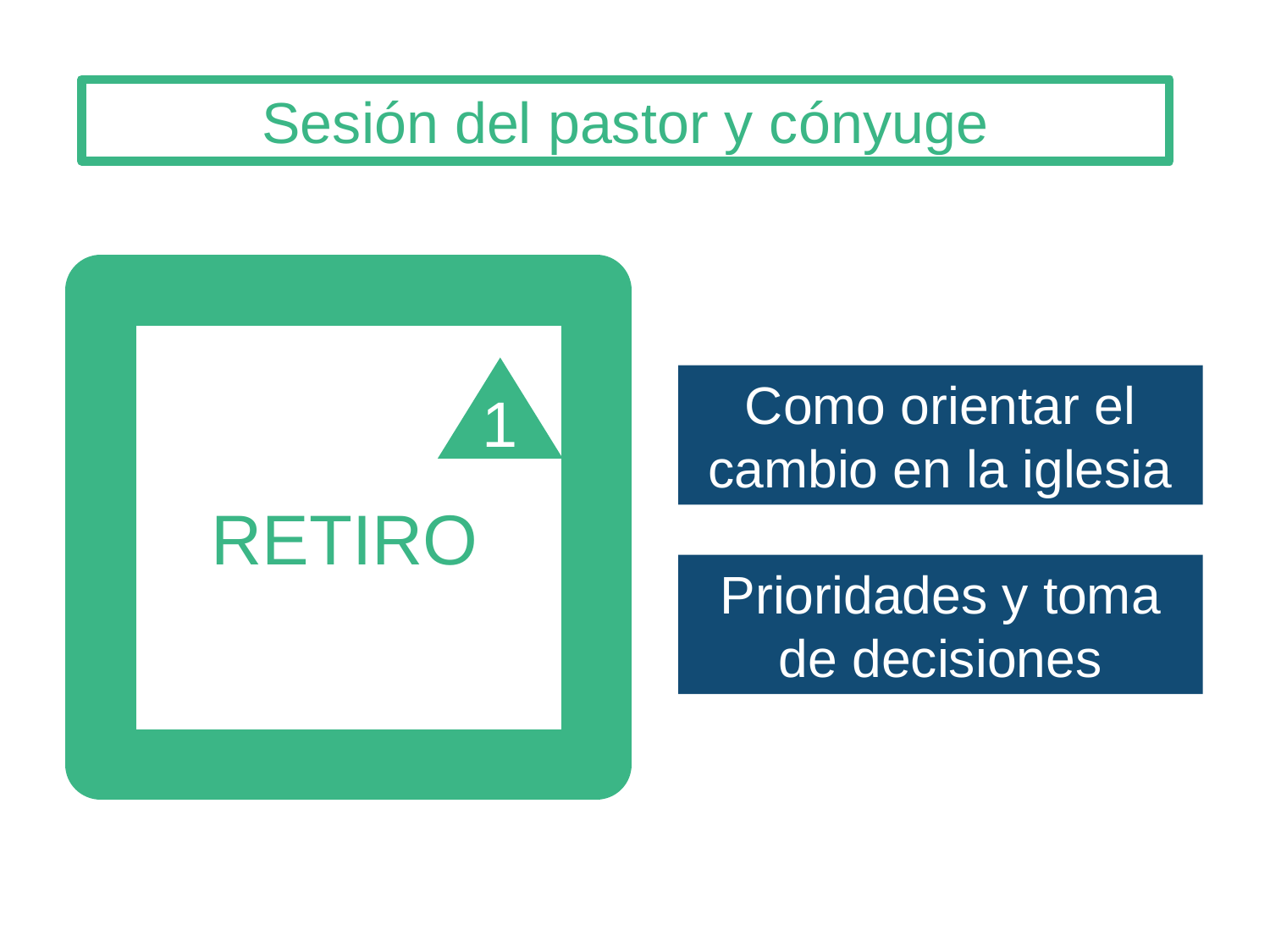

Sesión del pastor y cónyuge

Como orientar el cambio en la iglesia
1
RETIRO
Prioridades y toma de decisiones